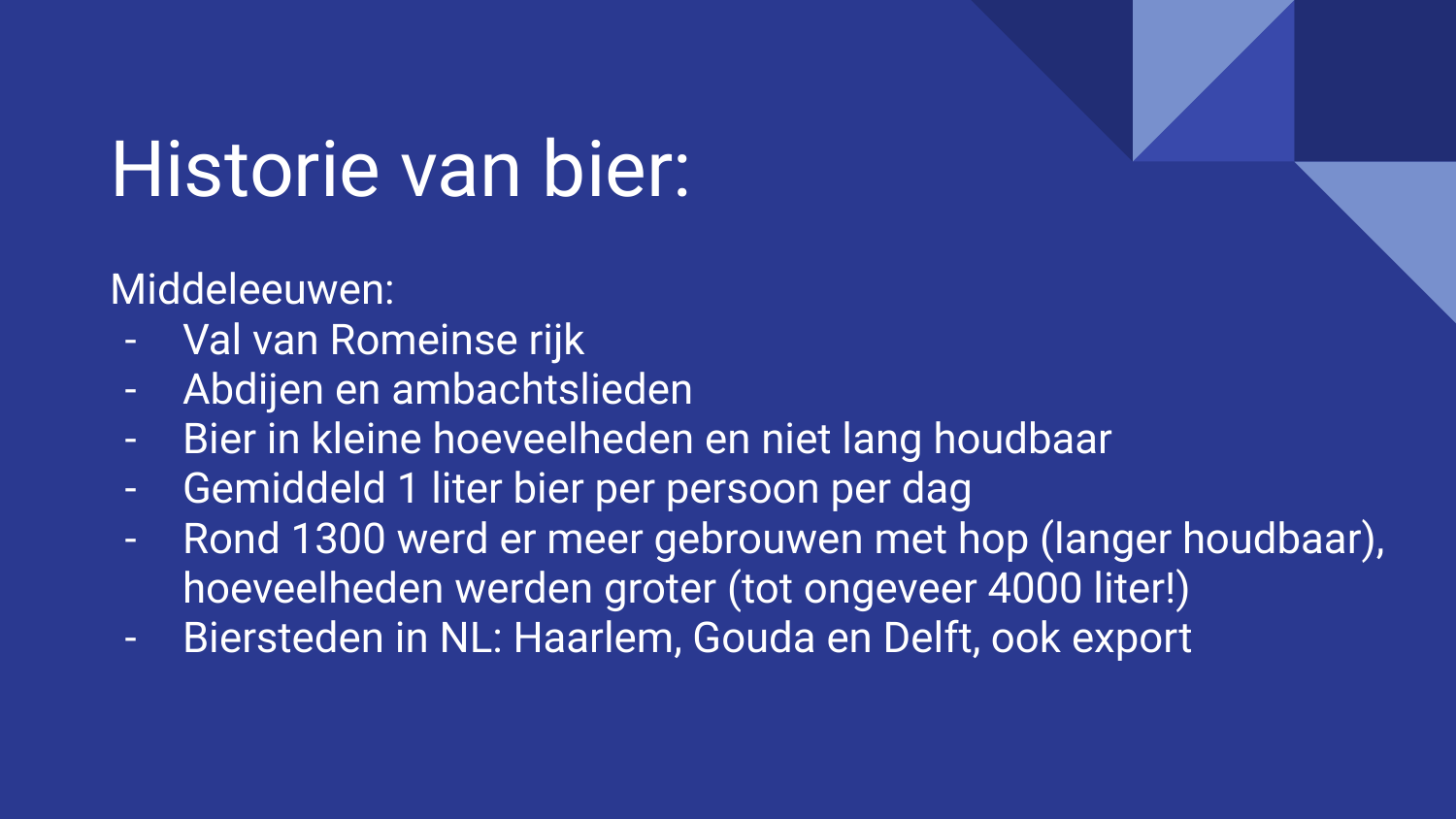

# Historie van bier:
Middeleeuwen:
Val van Romeinse rijk
Abdijen en ambachtslieden
Bier in kleine hoeveelheden en niet lang houdbaar
Gemiddeld 1 liter bier per persoon per dag
Rond 1300 werd er meer gebrouwen met hop (langer houdbaar), hoeveelheden werden groter (tot ongeveer 4000 liter!)
Biersteden in NL: Haarlem, Gouda en Delft, ook export